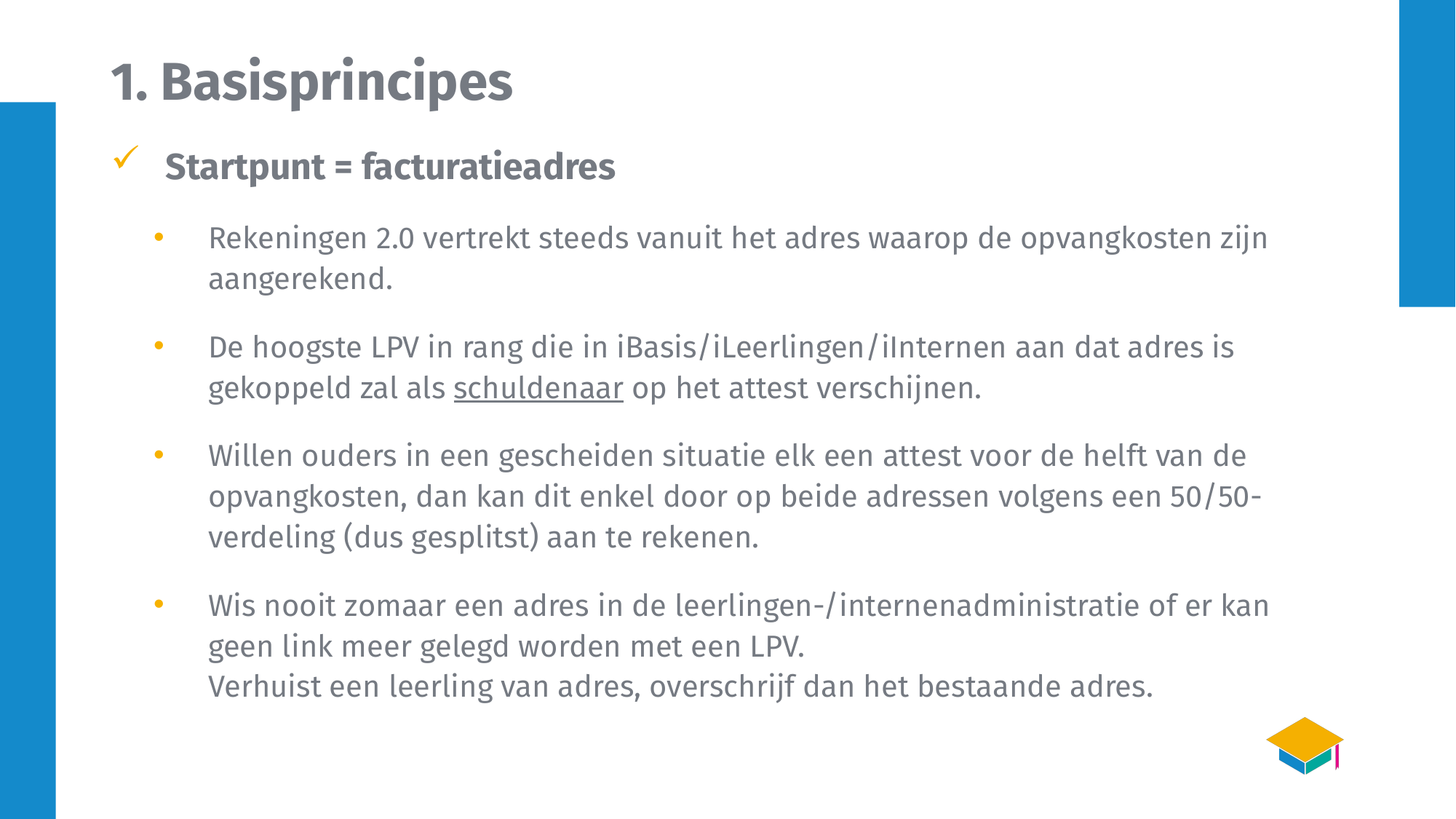

# 1. Basisprincipes
Startpunt = facturatieadres
Rekeningen 2.0 vertrekt steeds vanuit het adres waarop de opvangkosten zijn aangerekend.
De hoogste LPV in rang die in iBasis/iLeerlingen/iInternen aan dat adres is gekoppeld zal als schuldenaar op het attest verschijnen.
Willen ouders in een gescheiden situatie elk een attest voor de helft van de opvangkosten, dan kan dit enkel door op beide adressen volgens een 50/50-verdeling (dus gesplitst) aan te rekenen.
Wis nooit zomaar een adres in de leerlingen-/internenadministratie of er kan geen link meer gelegd worden met een LPV.
Verhuist een leerling van adres, overschrijf dan het bestaande adres.